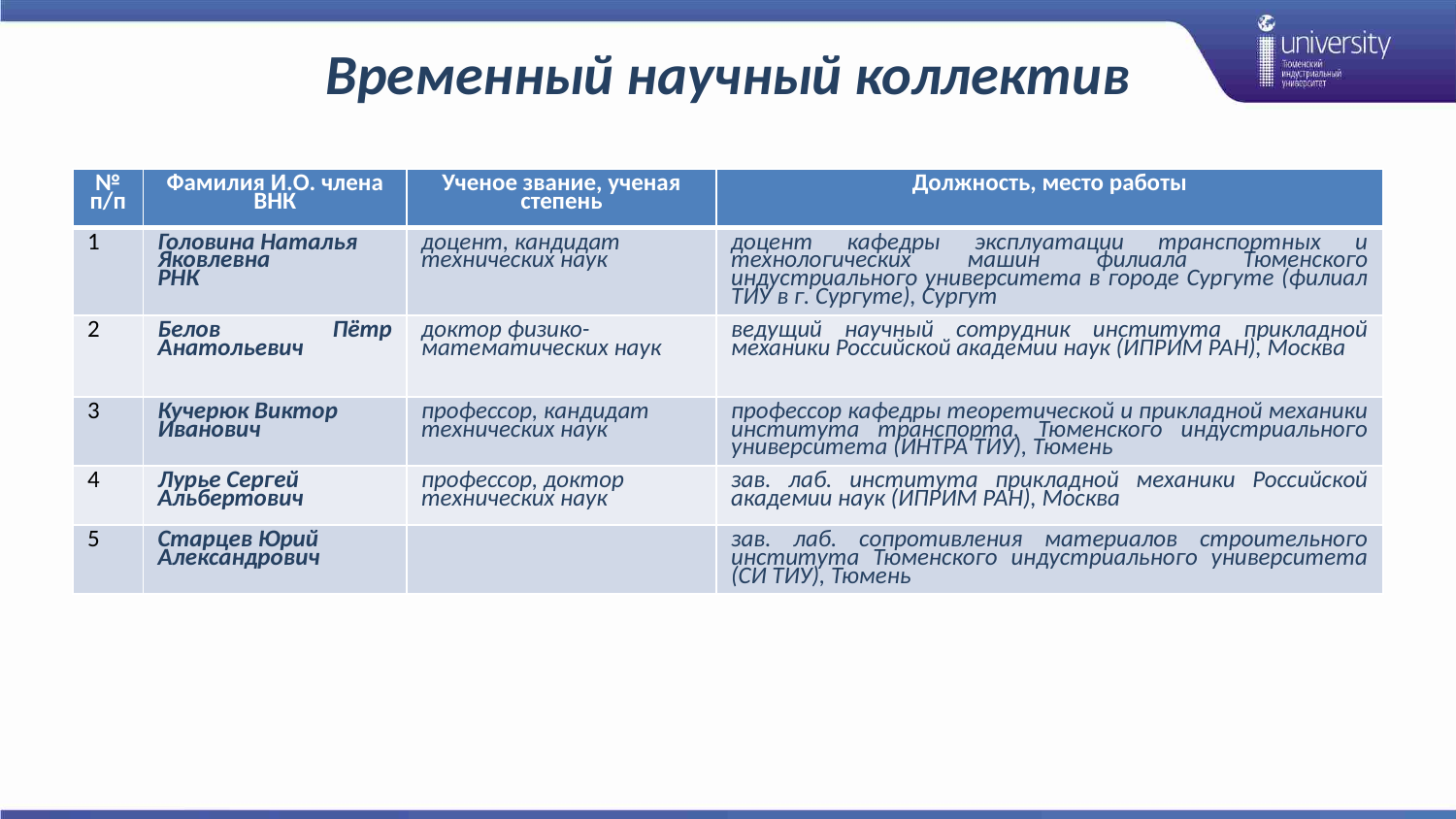

# Временный научный коллектив
| № п/п | Фамилия И.О. члена ВНК | Ученое звание, ученая степень | Должность, место работы |
| --- | --- | --- | --- |
| 1 | Головина Наталья Яковлевна РНК | доцент, кандидат технических наук | доцент кафедры эксплуатации транспортных и технологических машин филиала Тюменского индустриального университета в городе Сургуте (филиал ТИУ в г. Сургуте), Сургут |
| 2 | Белов Пётр Анатольевич | доктор физико-математических наук | ведущий научный сотрудник института прикладной механики Российской академии наук (ИПРИМ РАН), Москва |
| 3 | Кучерюк Виктор Иванович | профессор, кандидат технических наук | профессор кафедры теоретической и прикладной механики института транспорта, Тюменского индустриального университета (ИНТРА ТИУ), Тюмень |
| 4 | Лурье Сергей Альбертович | профессор, доктор технических наук | зав. лаб. института прикладной механики Российской академии наук (ИПРИМ РАН), Москва |
| 5 | Старцев Юрий Александрович |  | зав. лаб. сопротивления материалов строительного института Тюменского индустриального университета (СИ ТИУ), Тюмень |